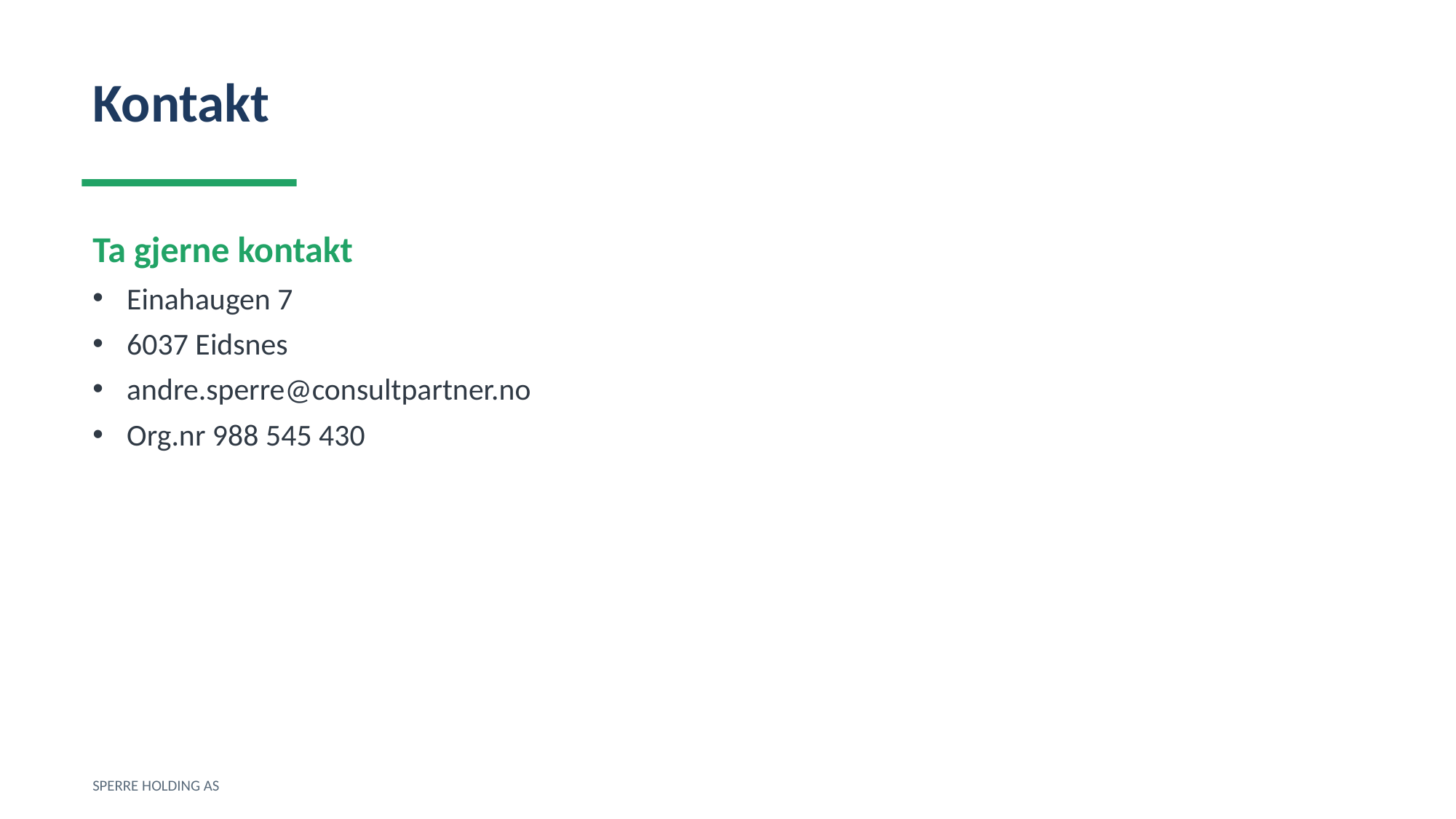

Kontakt

Ta gjerne kontakt
Einahaugen 7
6037 Eidsnes
andre.sperre@consultpartner.no
Org.nr 988 545 430
SPERRE HOLDING AS